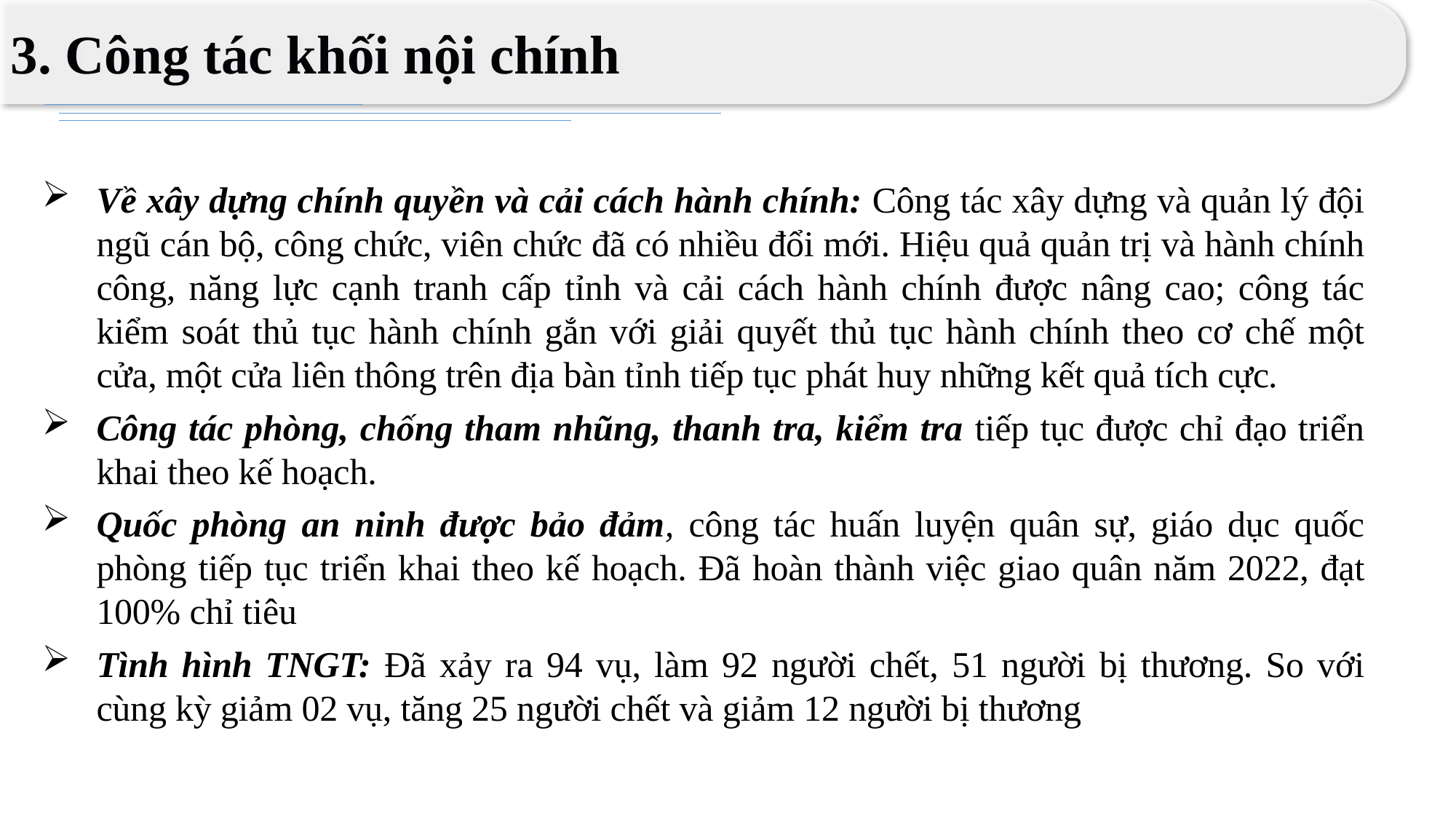

3. Công tác khối nội chính
Về xây dựng chính quyền và cải cách hành chính: Công tác xây dựng và quản lý đội ngũ cán bộ, công chức, viên chức đã có nhiều đổi mới. Hiệu quả quản trị và hành chính công, năng lực cạnh tranh cấp tỉnh và cải cách hành chính được nâng cao; công tác kiểm soát thủ tục hành chính gắn với giải quyết thủ tục hành chính theo cơ chế một cửa, một cửa liên thông trên địa bàn tỉnh tiếp tục phát huy những kết quả tích cực.
Công tác phòng, chống tham nhũng, thanh tra, kiểm tra tiếp tục được chỉ đạo triển khai theo kế hoạch.
Quốc phòng an ninh được bảo đảm, công tác huấn luyện quân sự, giáo dục quốc phòng tiếp tục triển khai theo kế hoạch. Đã hoàn thành việc giao quân năm 2022, đạt 100% chỉ tiêu
Tình hình TNGT: Đã xảy ra 94 vụ, làm 92 người chết, 51 người bị thương. So với cùng kỳ giảm 02 vụ, tăng 25 người chết và giảm 12 người bị thương